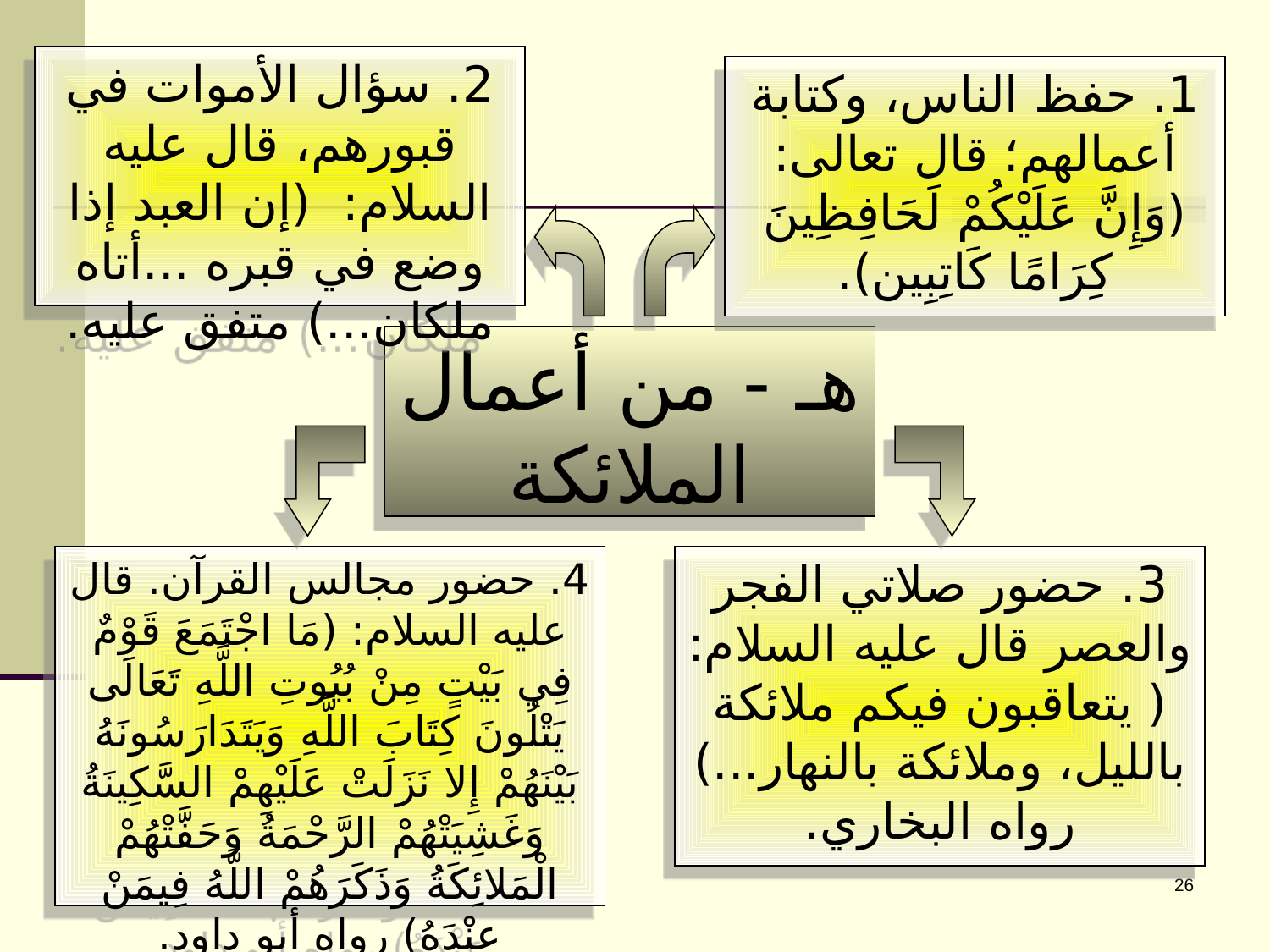

2. سؤال الأموات في قبورهم، قال عليه السلام:  (إن العبد إذا وضع في قبره ...أتاه ملكان...) متفق عليه.
1. حفظ الناس، وكتابة أعمالهم؛ قال تعالى: (وَإِنَّ عَلَيْكُمْ لَحَافِظِينَ كِرَامًا كَاتِبِين).

هـ - من أعمال
 الملائكة

4. حضور مجالس القرآن. قال عليه السلام: (مَا اجْتَمَعَ قَوْمٌ فِي بَيْتٍ مِنْ بُيُوتِ اللَّهِ تَعَالَى يَتْلُونَ كِتَابَ اللَّهِ وَيَتَدَارَسُونَهُ بَيْنَهُمْ إِلا نَزَلَتْ عَلَيْهِمْ السَّكِينَةُ وَغَشِيَتْهُمْ الرَّحْمَةُ وَحَفَّتْهُمْ الْمَلائِكَةُ وَذَكَرَهُمْ اللَّهُ فِيمَنْ عِنْدَهُ) رواه أبو داود.
3. حضور صلاتي الفجر والعصر قال عليه السلام: ( يتعاقبون فيكم ملائكة بالليل، وملائكة بالنهار...) رواه البخاري.

26